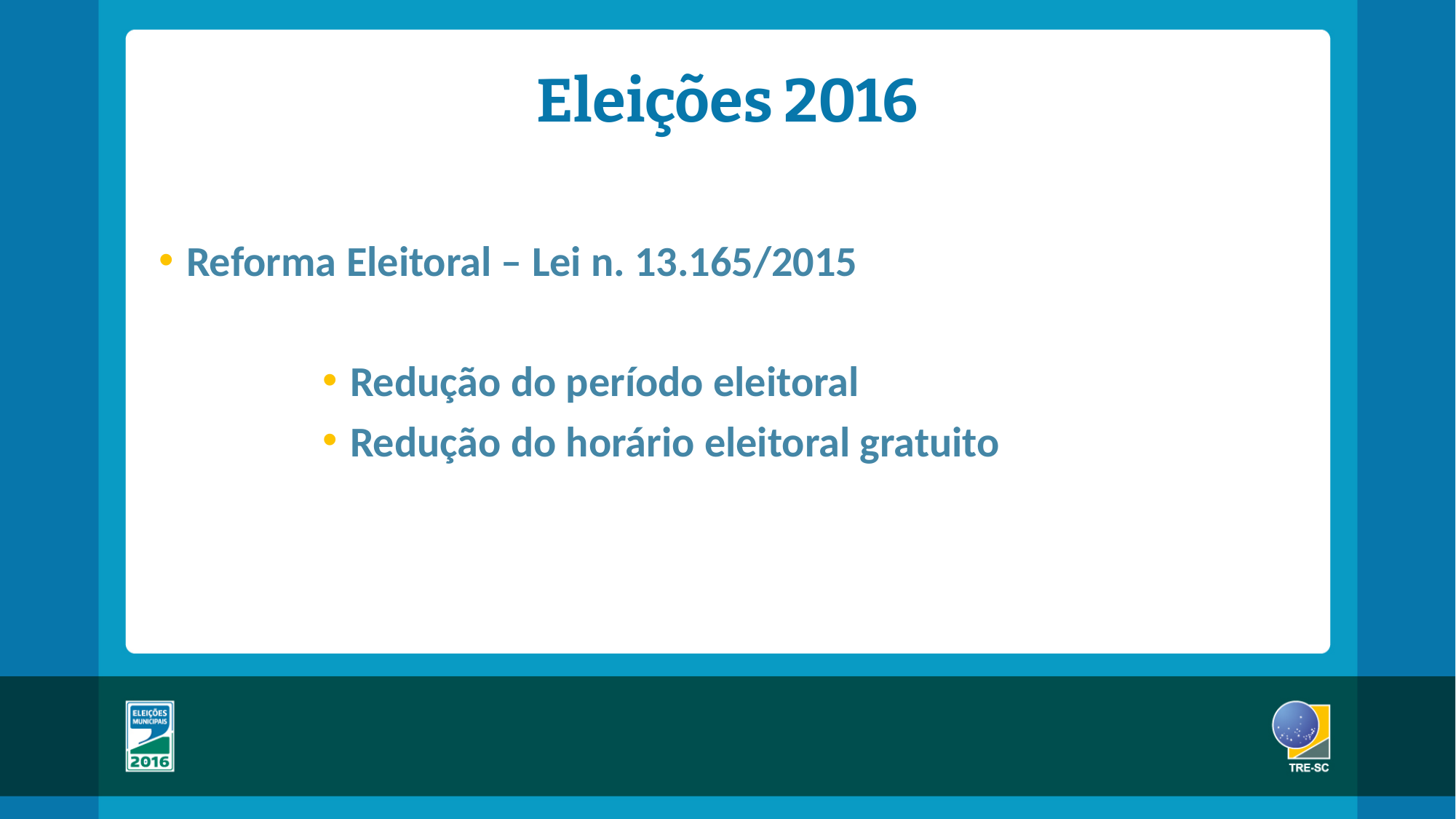

# Eleições 2016

Reforma Eleitoral – Lei n. 13.165/2015

Redução do período eleitoral
Redução do horário eleitoral gratuito